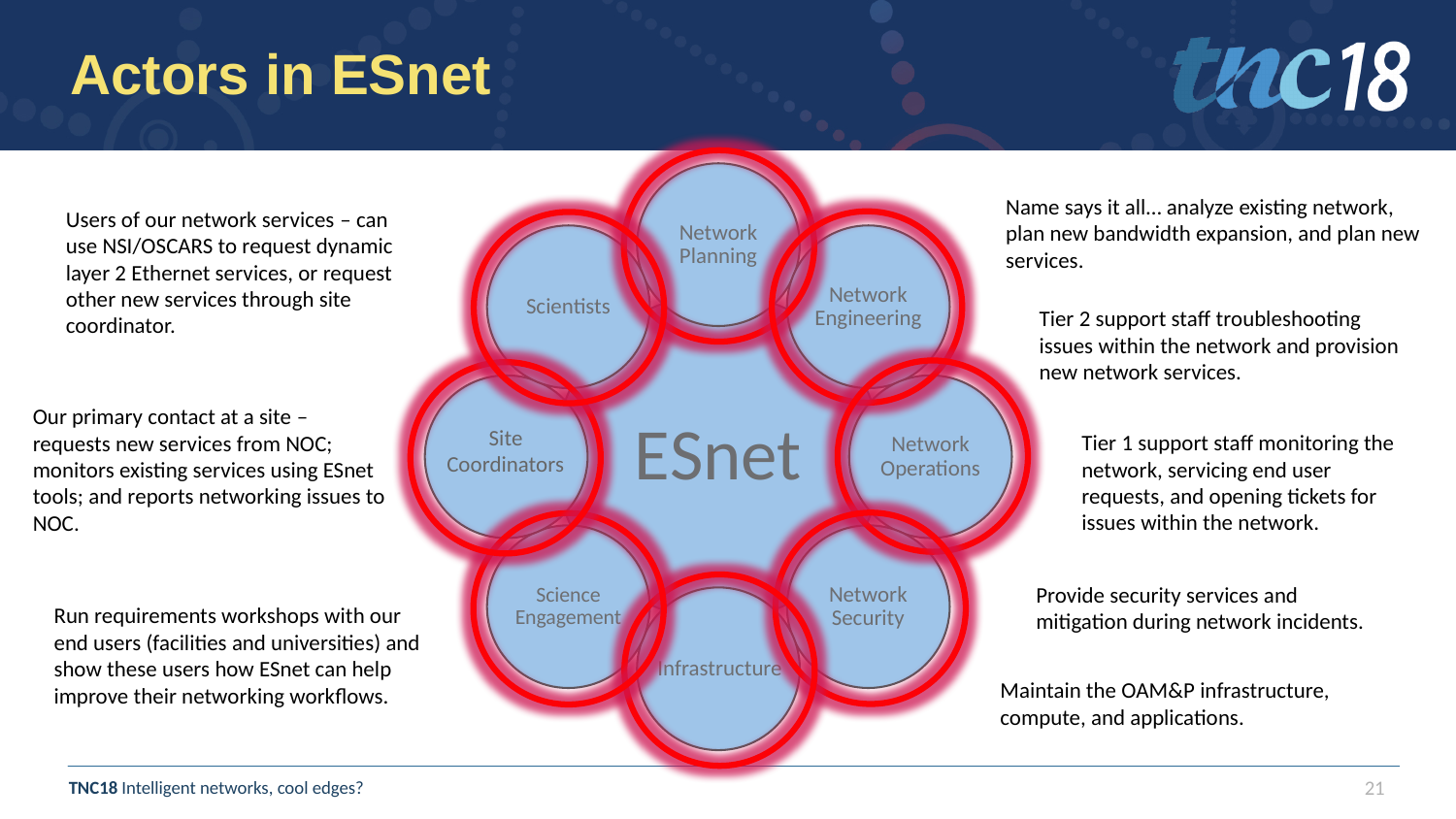

# Actors in ESnet

Name says it all… analyze existing network, plan new bandwidth expansion, and plan new services.
ESnet
Network Planning
Network Engineering
Network Operations
Network Security

Science Engagement

Scientists
Site Coordinators
Infrastructure
Users of our network services – can use NSI/OSCARS to request dynamic layer 2 Ethernet services, or request other new services through site coordinator.

Tier 2 support staff troubleshooting issues within the network and provision new network services.

Tier 1 support staff monitoring the network, servicing end user requests, and opening tickets for issues within the network.

Our primary contact at a site – requests new services from NOC; monitors existing services using ESnet tools; and reports networking issues to NOC.

Provide security services and mitigation during network incidents.

Run requirements workshops with our end users (facilities and universities) and show these users how ESnet can help improve their networking workflows.

Maintain the OAM&P infrastructure, compute, and applications.
21